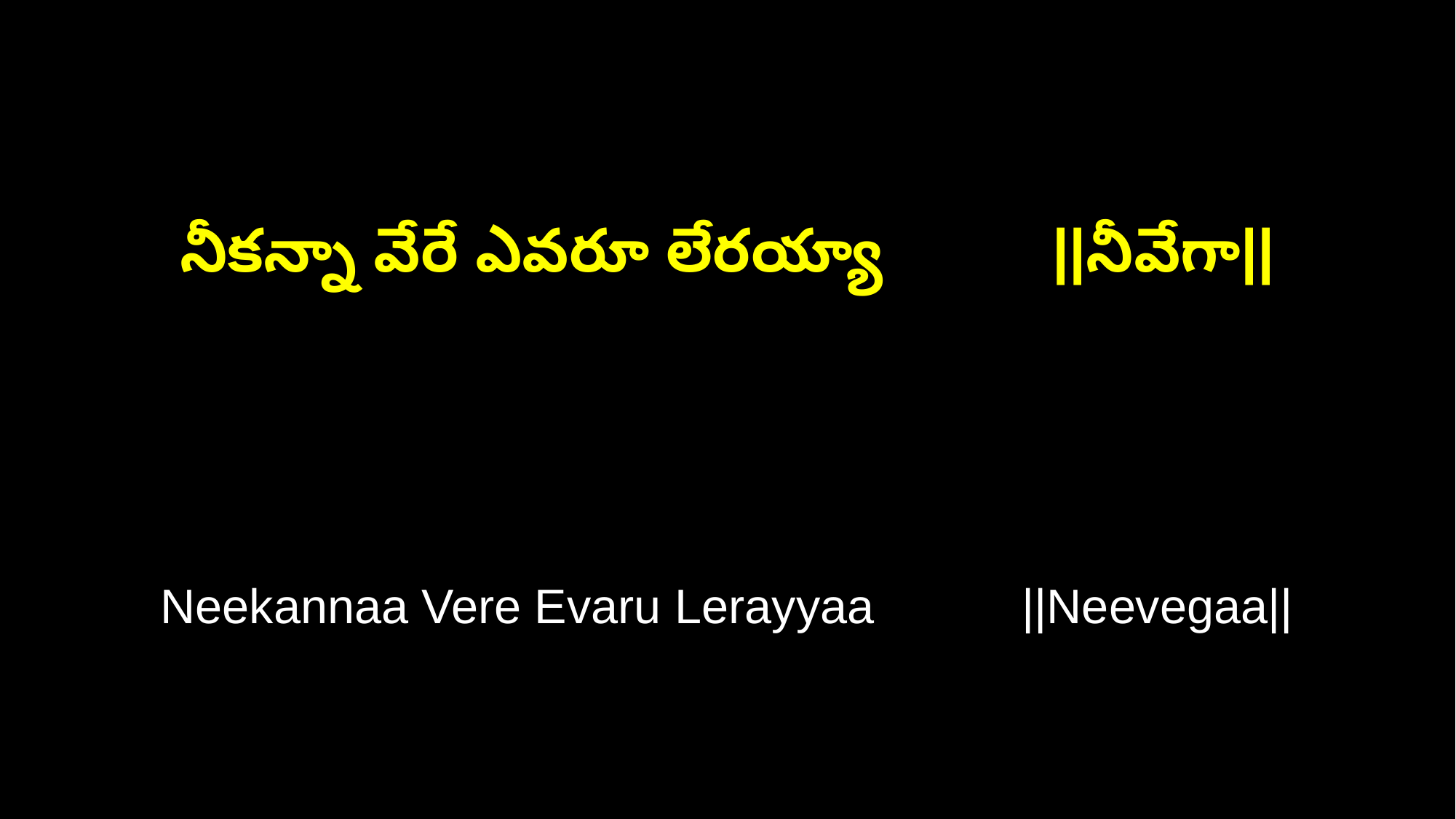

నీకన్నా వేరే ఎవరూ లేరయ్యా          ||నీవేగా||
Neekannaa Vere Evaru Lerayyaa           ||Neevegaa||